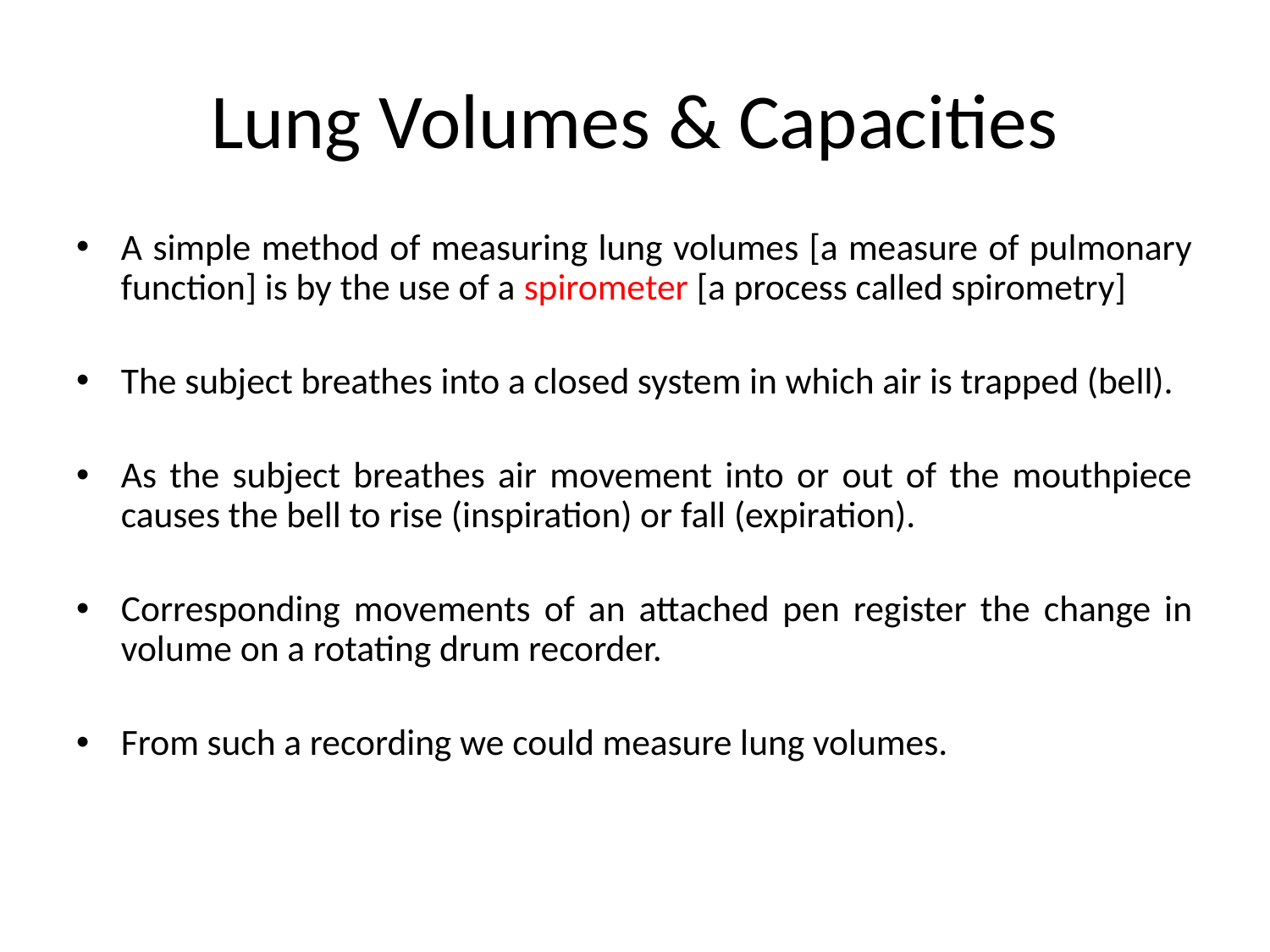

Lung Volumes & Capacities
A simple method of measuring lung volumes [a measure of pulmonary function] is by the use of a spirometer [a process called spirometry]

The subject breathes into a closed system in which air is trapped (bell).

As the subject breathes air movement into or out of the mouthpiece causes the bell to rise (inspiration) or fall (expiration).

Corresponding movements of an attached pen register the change in volume on a rotating drum recorder.

From such a recording we could measure lung volumes.